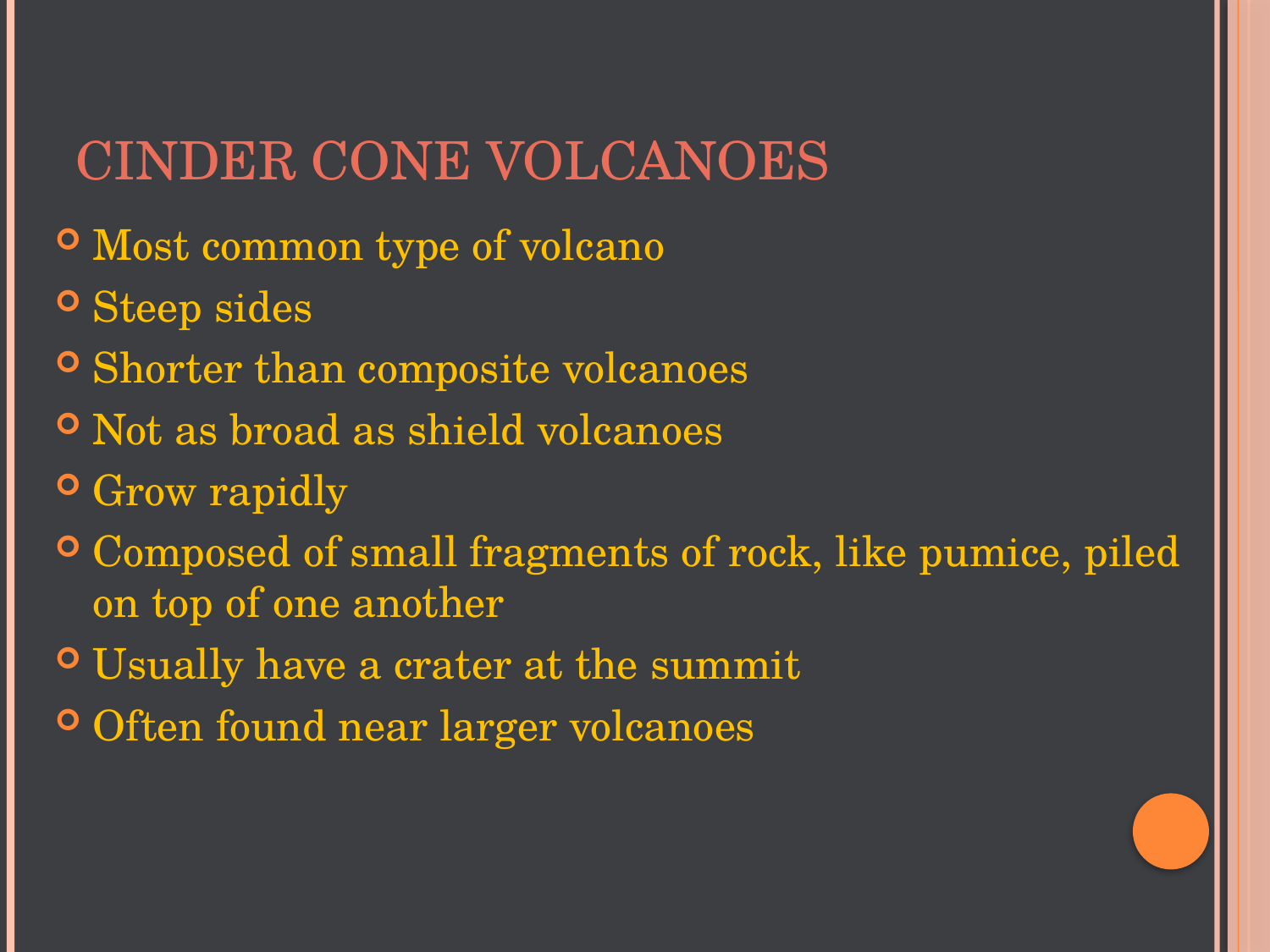

# Cinder Cone Volcanoes
Most common type of volcano
Steep sides
Shorter than composite volcanoes
Not as broad as shield volcanoes
Grow rapidly
Composed of small fragments of rock, like pumice, piled on top of one another
Usually have a crater at the summit
Often found near larger volcanoes